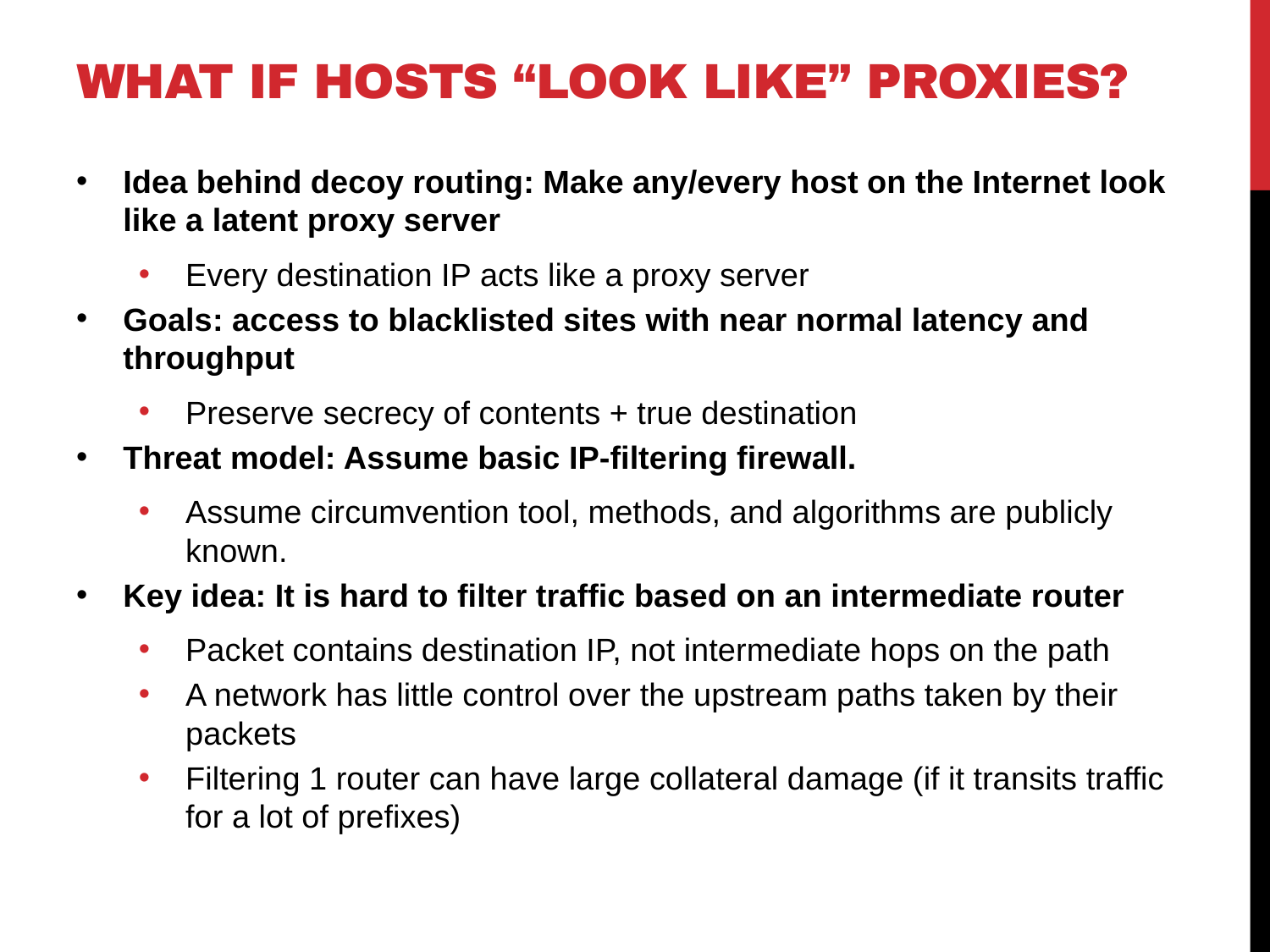

# What if hosts “look like” proxies?
Idea behind decoy routing: Make any/every host on the Internet look like a latent proxy server
Every destination IP acts like a proxy server
Goals: access to blacklisted sites with near normal latency and throughput
Preserve secrecy of contents + true destination
Threat model: Assume basic IP-filtering firewall.
Assume circumvention tool, methods, and algorithms are publicly known.
Key idea: It is hard to filter traffic based on an intermediate router
Packet contains destination IP, not intermediate hops on the path
A network has little control over the upstream paths taken by their packets
Filtering 1 router can have large collateral damage (if it transits traffic for a lot of prefixes)